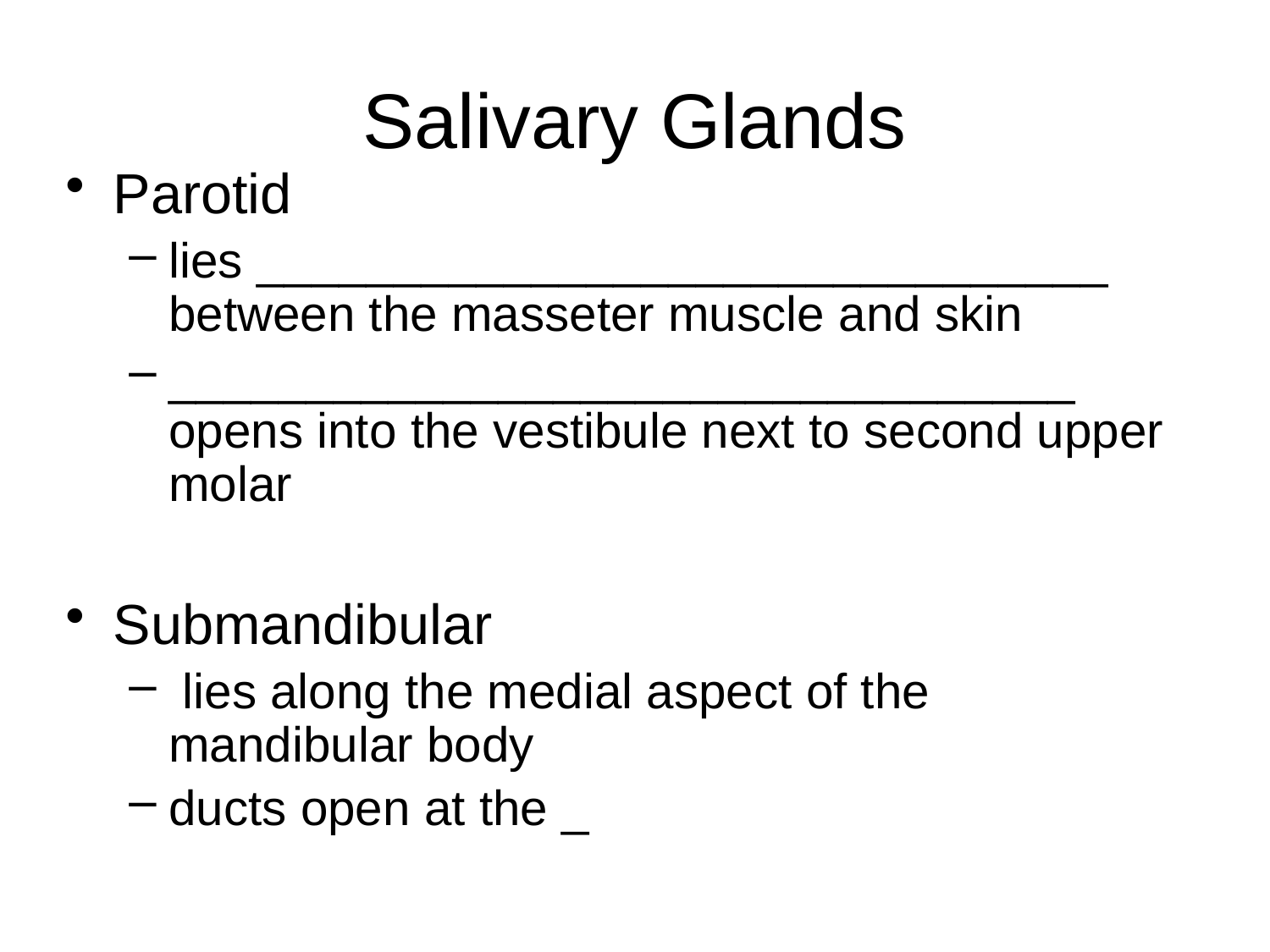

# Salivary Glands
Parotid
lies _______________________________ between the masseter muscle and skin
_________________________________ opens into the vestibule next to second upper molar

Submandibular
 lies along the medial aspect of the mandibular body
ducts open at the _